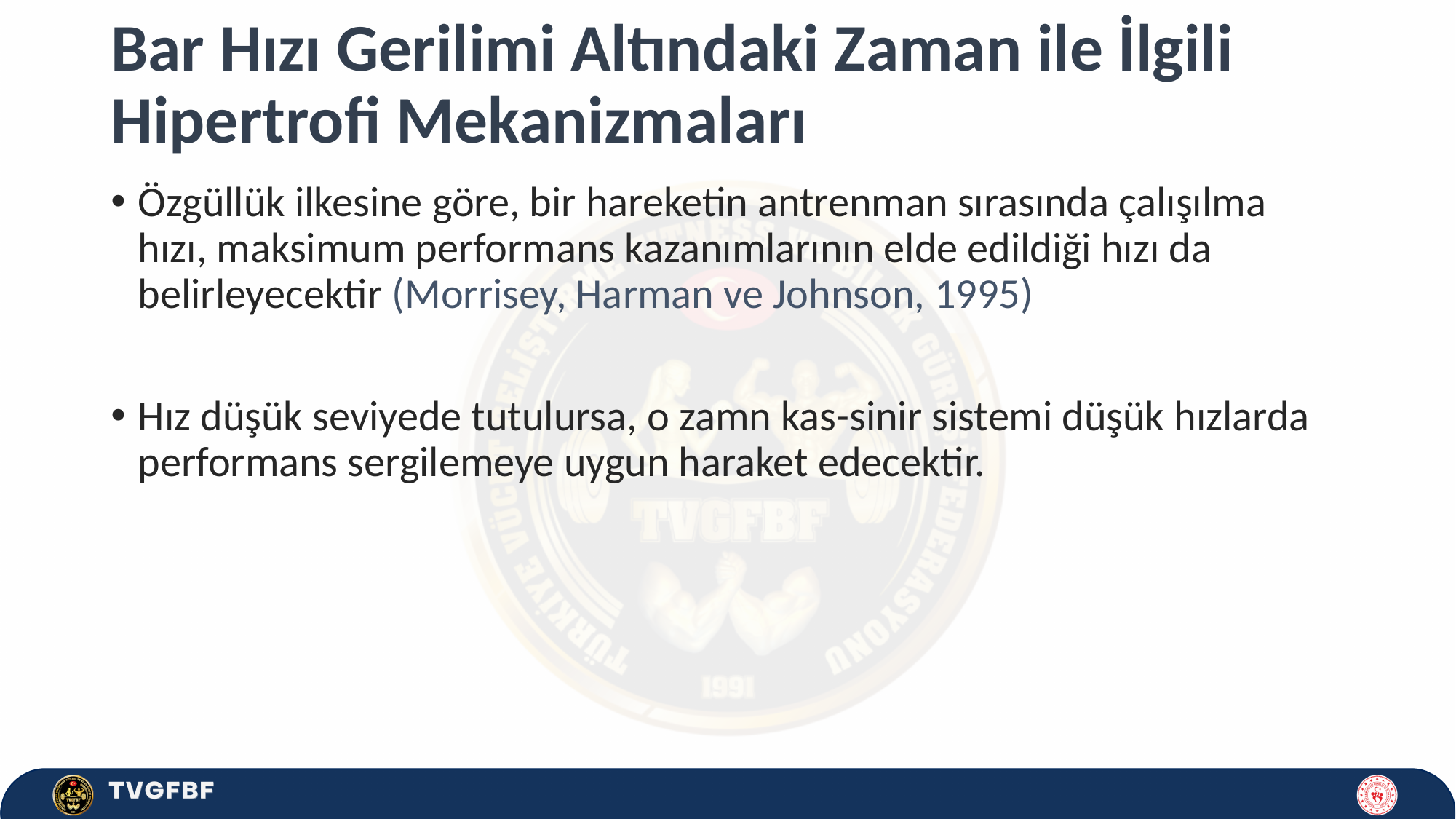

# Bar Hızı Gerilimi Altındaki Zaman ile İlgili Hipertrofi Mekanizmaları
Özgüllük ilkesine göre, bir hareketin antrenman sırasında çalışılma hızı, maksimum performans kazanımlarının elde edildiği hızı da belirleyecektir (Morrisey, Harman ve Johnson, 1995)

Hız düşük seviyede tutulursa, o zamn kas-sinir sistemi düşük hızlarda performans sergilemeye uygun haraket edecektir.